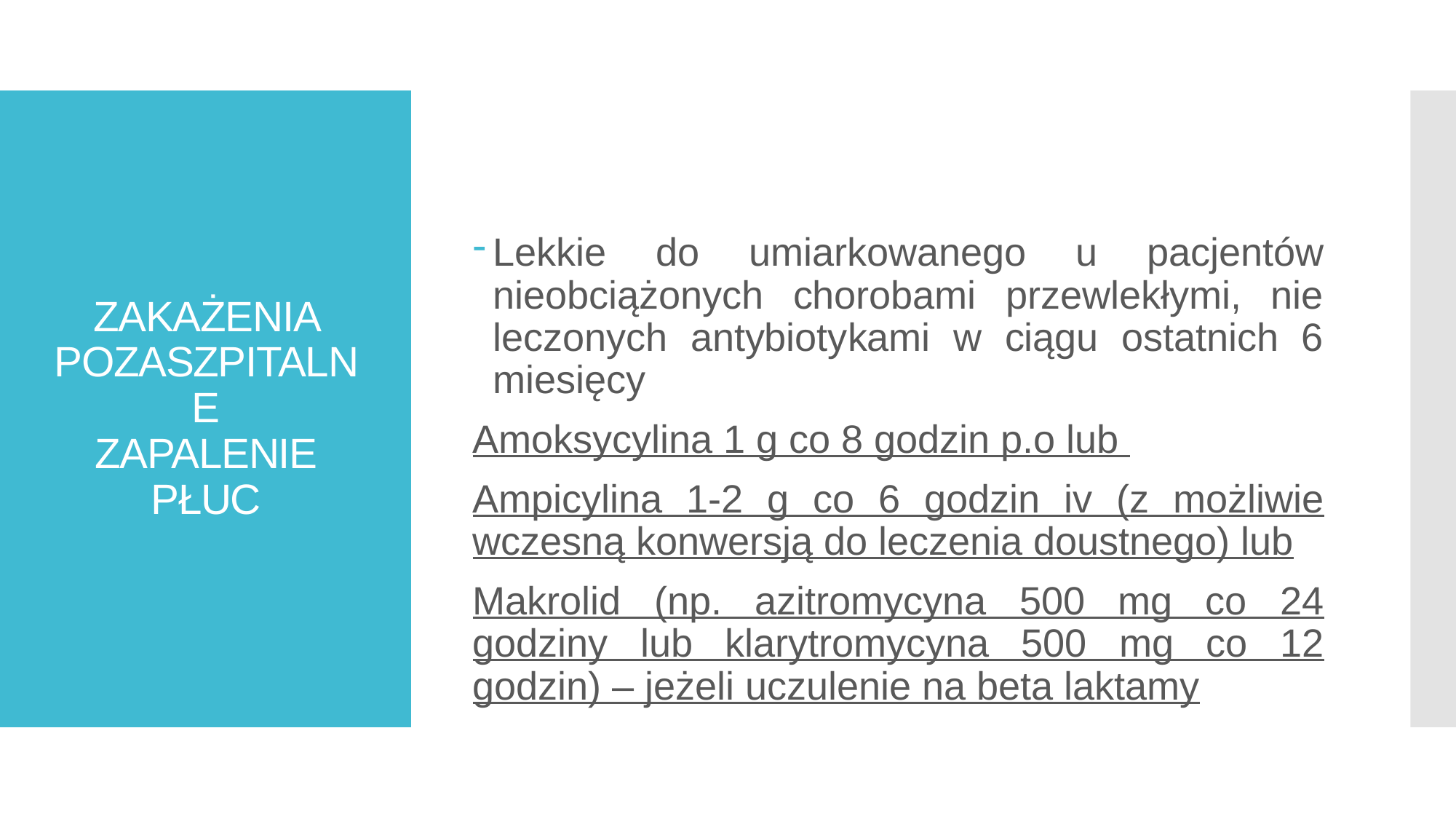

Lekkie do umiarkowanego u pacjentów nieobciążonych chorobami przewlekłymi, nie leczonych antybiotykami w ciągu ostatnich 6 miesięcy
Amoksycylina 1 g co 8 godzin p.o lub
Ampicylina 1-2 g co 6 godzin iv (z możliwie wczesną konwersją do leczenia doustnego) lub
Makrolid (np. azitromycyna 500 mg co 24 godziny lub klarytromycyna 500 mg co 12 godzin) – jeżeli uczulenie na beta laktamy

# ZAKAŻENIA POZASZPITALNE ZAPALENIE PŁUC